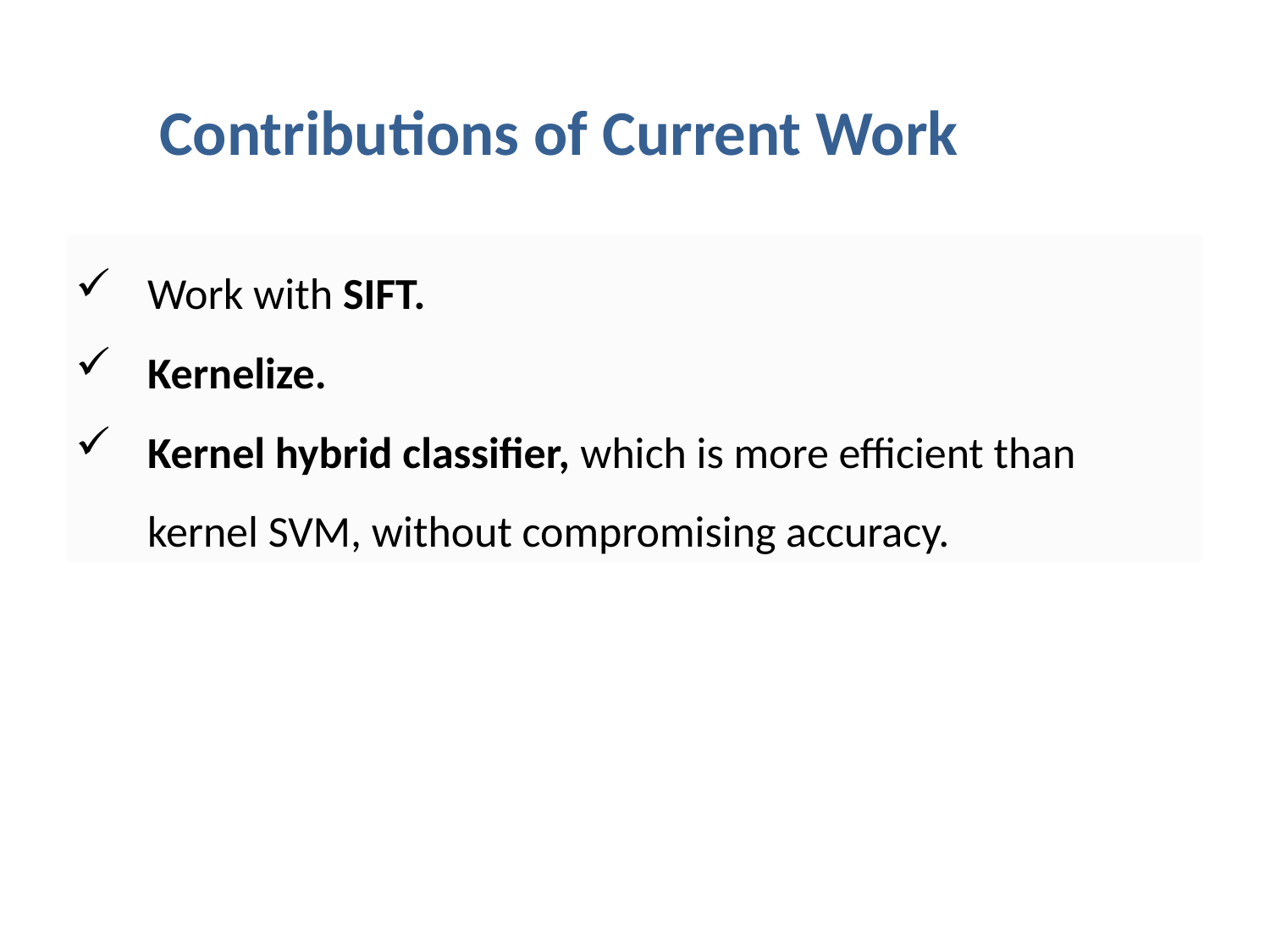

# Contributions of Current Work

Work with SIFT.
Kernelize.
Kernel hybrid classifier, which is more efficient than kernel SVM, without compromising accuracy.